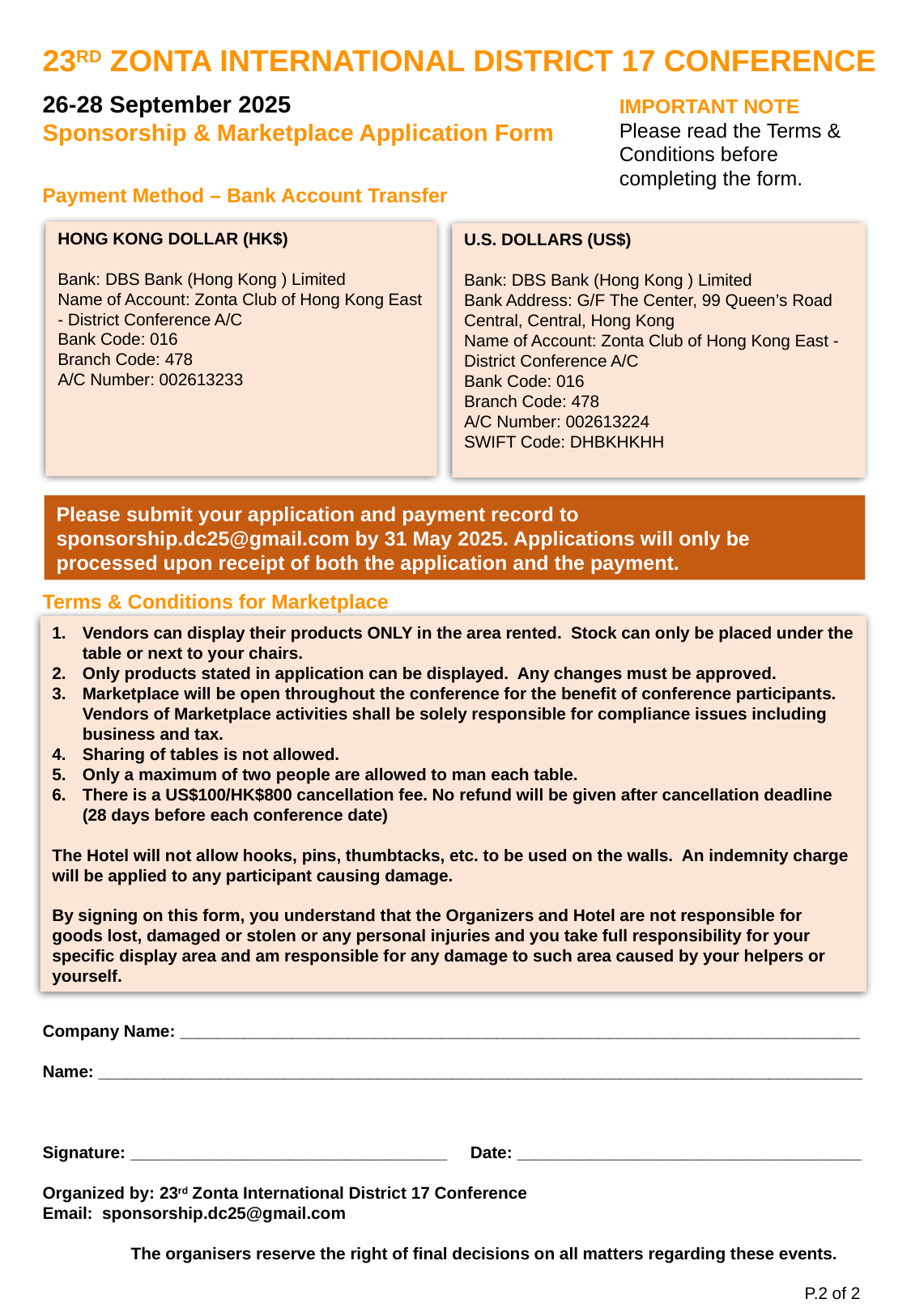

# 23rd Zonta International District 17 Conference
26-28 September 2025
Sponsorship & Marketplace Application Form
IMPORTANT NOTE
Please read the Terms & Conditions before completing the form.

Payment Method – Bank Account Transfer
HONG KONG DOLLAR (HK$)

Bank: DBS Bank (Hong Kong ) Limited
Name of Account: Zonta Club of Hong Kong East - District Conference A/C
Bank Code: 016
Branch Code: 478
A/C Number: 002613233

U.S. DOLLARS (US$)

Bank: DBS Bank (Hong Kong ) Limited
Bank Address: G/F The Center, 99 Queen’s Road Central, Central, Hong Kong
Name of Account: Zonta Club of Hong Kong East - District Conference A/C
Bank Code: 016
Branch Code: 478
A/C Number: 002613224
SWIFT Code: DHBKHKHH

Please submit your application and payment record to  sponsorship.dc25@gmail.com by 31 May 2025. Applications will only be processed upon receipt of both the application and the payment.
Terms & Conditions for Marketplace
Vendors can display their products ONLY in the area rented.  Stock can only be placed under the table or next to your chairs.
Only products stated in application can be displayed.  Any changes must be approved.
Marketplace will be open throughout the conference for the benefit of conference participants. Vendors of Marketplace activities shall be solely responsible for compliance issues including business and tax.
Sharing of tables is not allowed.
Only a maximum of two people are allowed to man each table.
There is a US$100/HK$800 cancellation fee. No refund will be given after cancellation deadline (28 days before each conference date)

The Hotel will not allow hooks, pins, thumbtacks, etc. to be used on the walls.  An indemnity charge will be applied to any participant causing damage.
By signing on this form, you understand that the Organizers and Hotel are not responsible for goods lost, damaged or stolen or any personal injuries and you take full responsibility for your specific display area and am responsible for any damage to such area caused by your helpers or yourself.

Company Name: _________________________________________________________________________

Name: __________________________________________________________________________________

Signature: __________________________________     Date: _____________________________________

Organized by: 23rd Zonta International District 17 Conference
Email:  sponsorship.dc25@gmail.com

                   The organisers reserve the right of final decisions on all matters regarding these events.
P.2 of 2